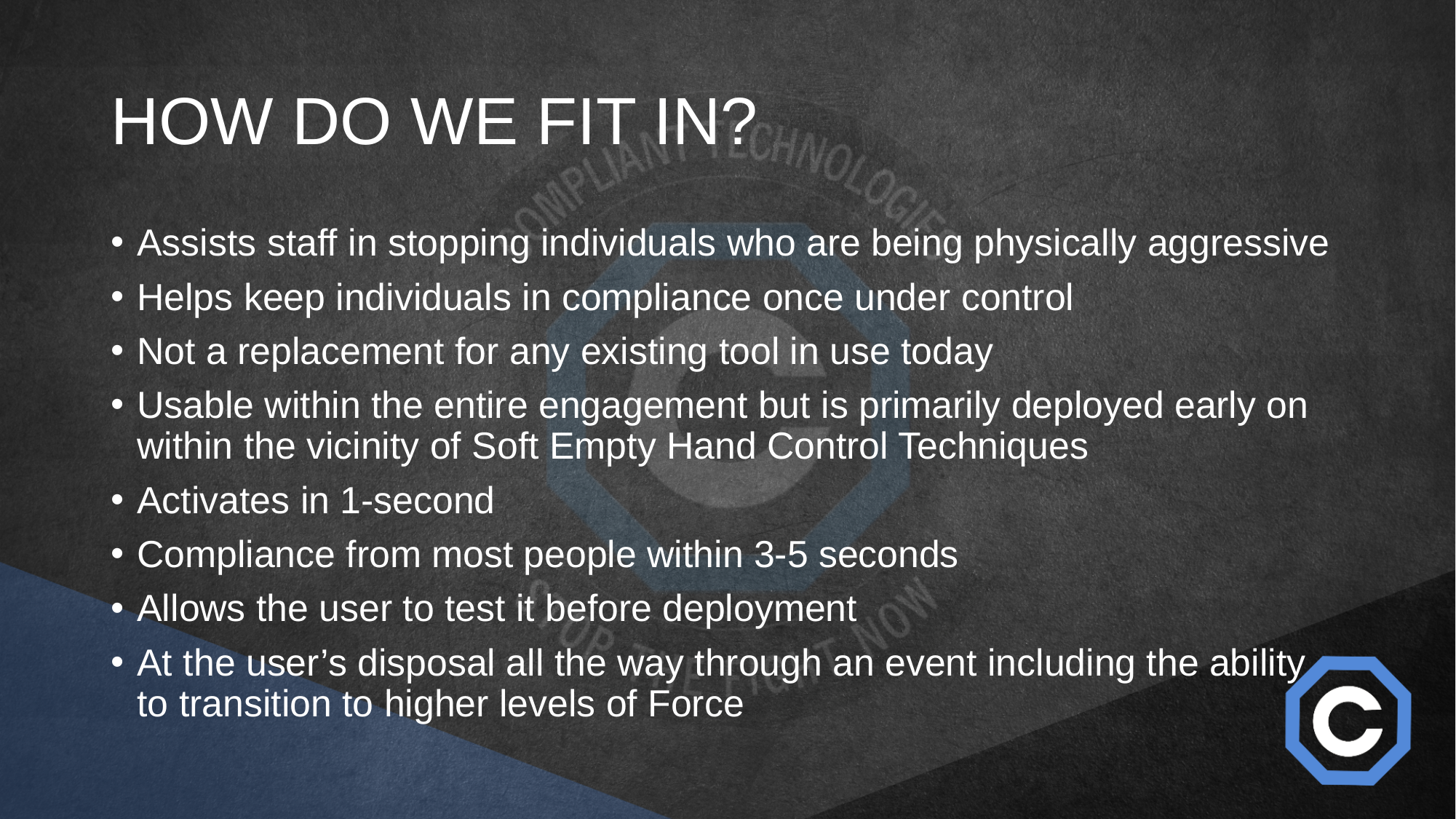

# HOW DO WE FIT IN?
Assists staff in stopping individuals who are being physically aggressive
Helps keep individuals in compliance once under control
Not a replacement for any existing tool in use today
Usable within the entire engagement but is primarily deployed early on within the vicinity of Soft Empty Hand Control Techniques
Activates in 1-second
Compliance from most people within 3-5 seconds
Allows the user to test it before deployment
At the user’s disposal all the way through an event including the ability to transition to higher levels of Force